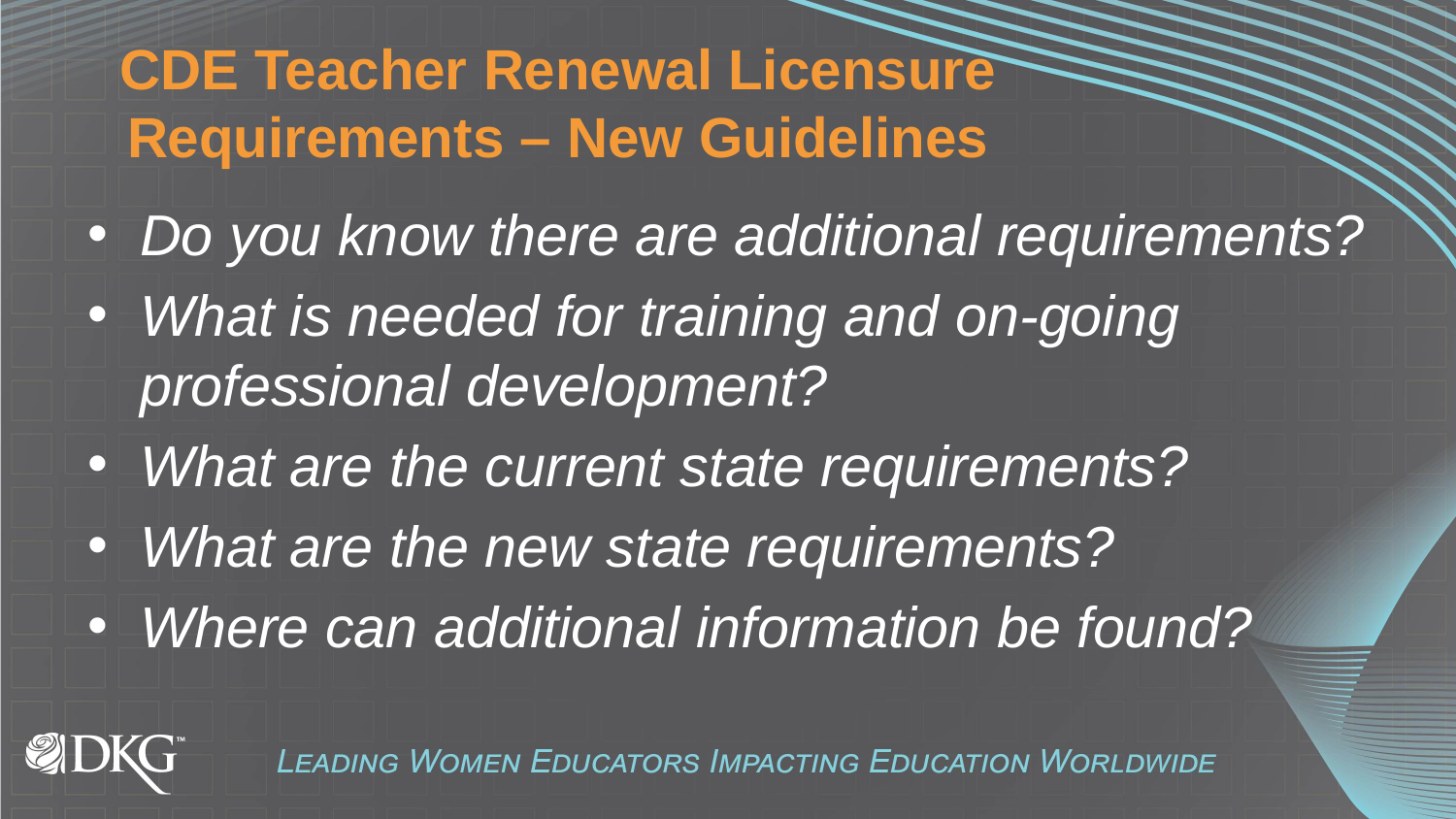

# CDE Teacher Renewal Licensure Requirements – New Guidelines
Do you know there are additional requirements?
What is needed for training and on-going professional development?
What are the current state requirements?
What are the new state requirements?
Where can additional information be found?